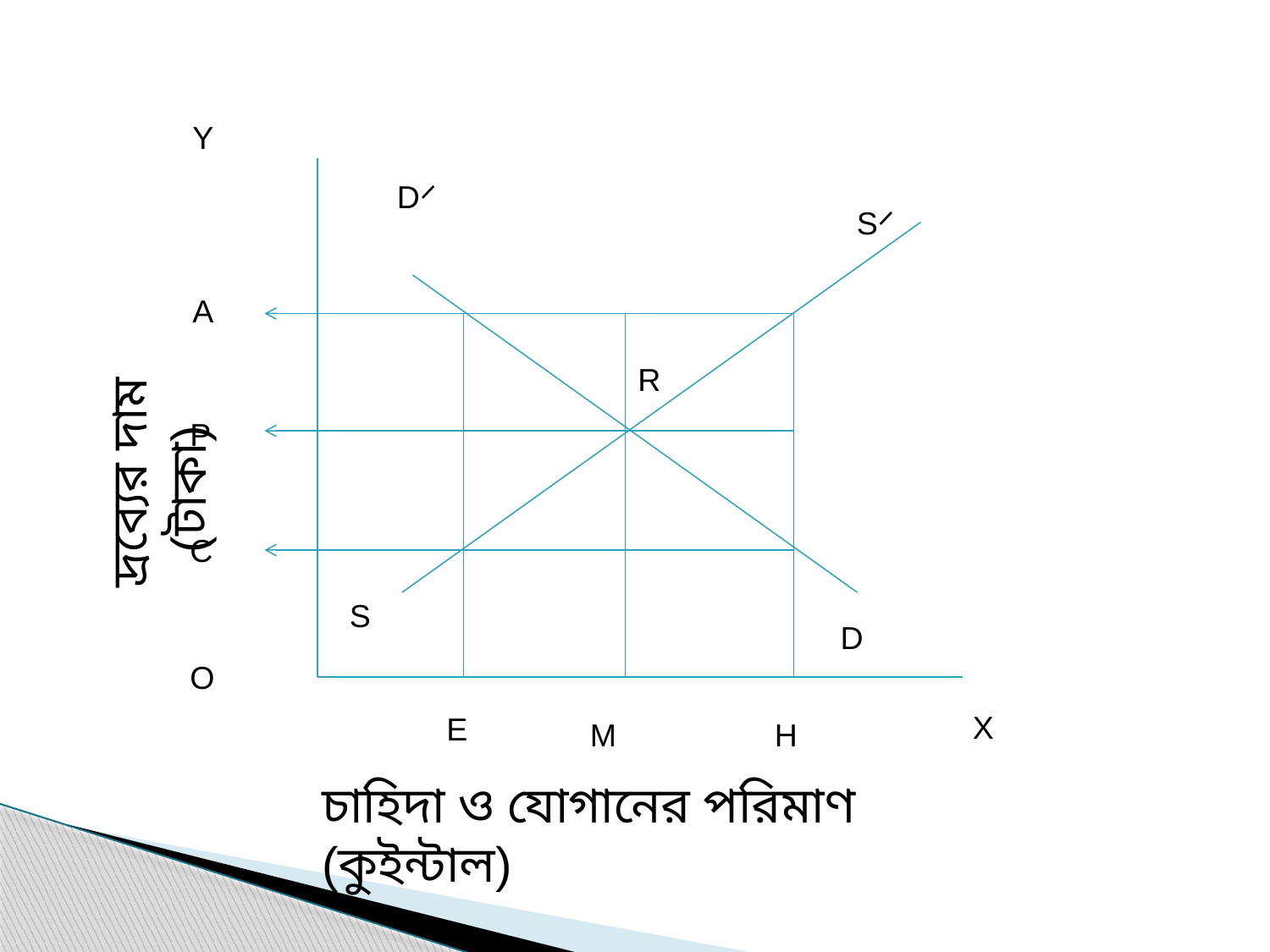

Y
D⸍
S⸍
A
R
P
দ্রব্যের দাম (টাকা)
C
S
D
O
X
E
M
H
চাহিদা ও যোগানের পরিমাণ (কুইন্টাল)